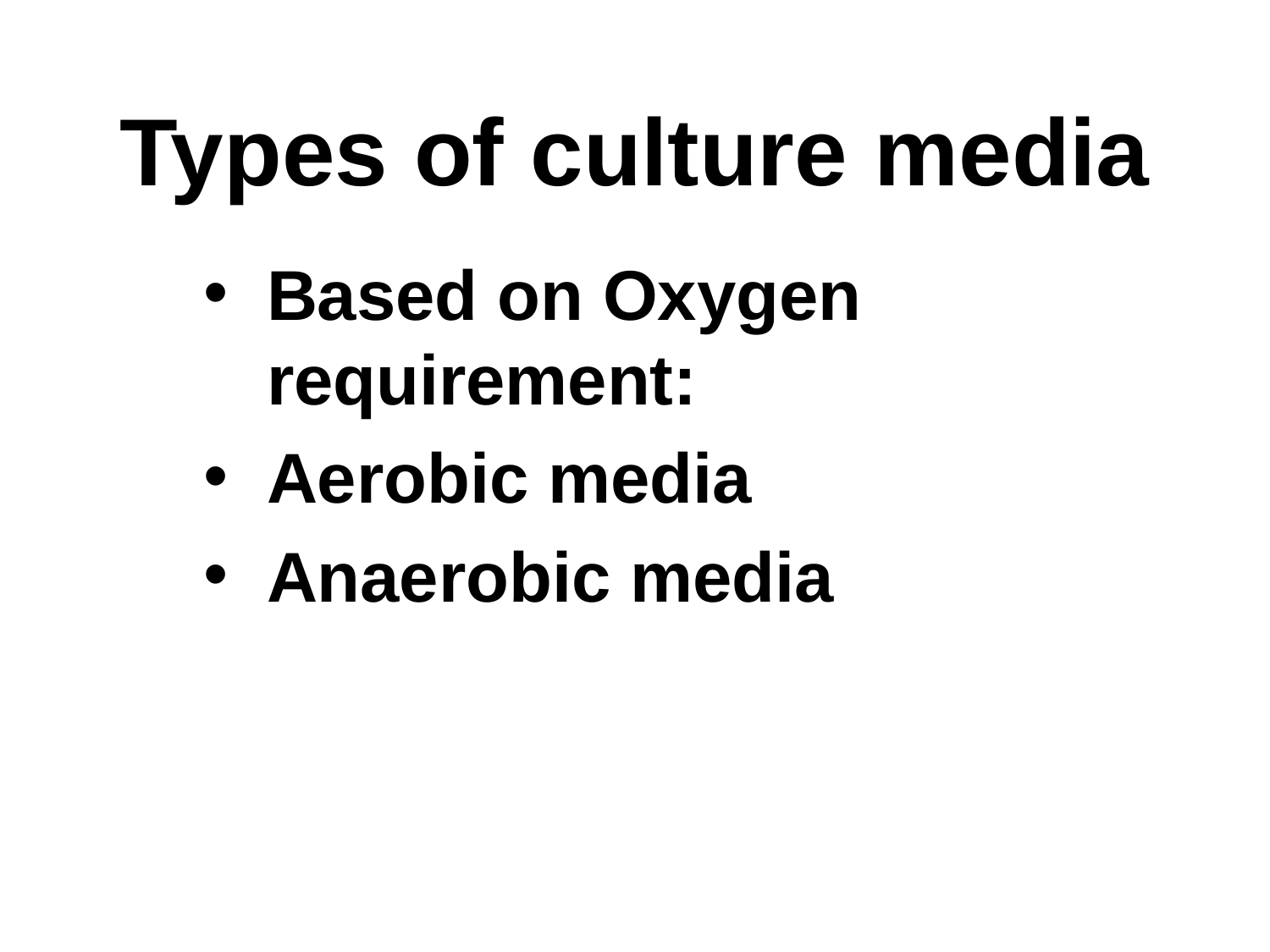

# Types of culture media
Based on Oxygen requirement:
Aerobic media
Anaerobic media